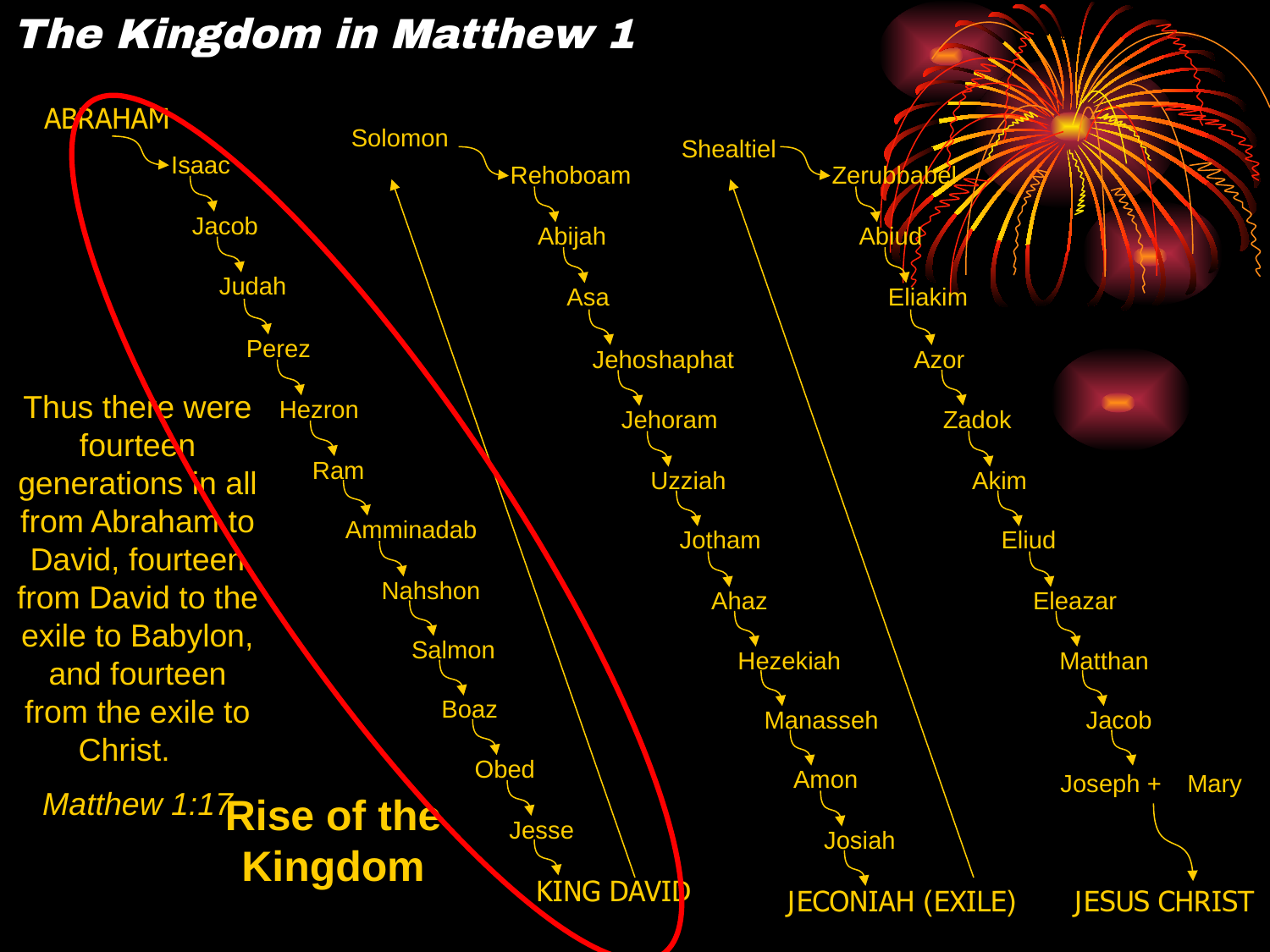

The Kingdom in Matthew 1

ABRAHAM
Isaac
Jacob
Judah
Perez
Hezron
Ram
Amminadab
Nahshon
Salmon
Boaz
Obed
Jesse
KING DAVID
Solomon
Shealtiel
Rehoboam
Zerubbabel

Abijah
Abiud
Asa
Eliakim
Jehoshaphat
Azor
Thus there were fourteen generations in all from Abraham to David, fourteen from David to the exile to Babylon, and fourteen from the exile to Christ.
Matthew 1:17
Jehoram
Zadok
Uzziah
Akim
Jotham
Eliud
Ahaz
Eleazar
Hezekiah
Matthan
Manasseh
Jacob
Amon
Joseph +
Mary
Rise of the Kingdom
Josiah
JECONIAH (EXILE)
JESUS CHRIST